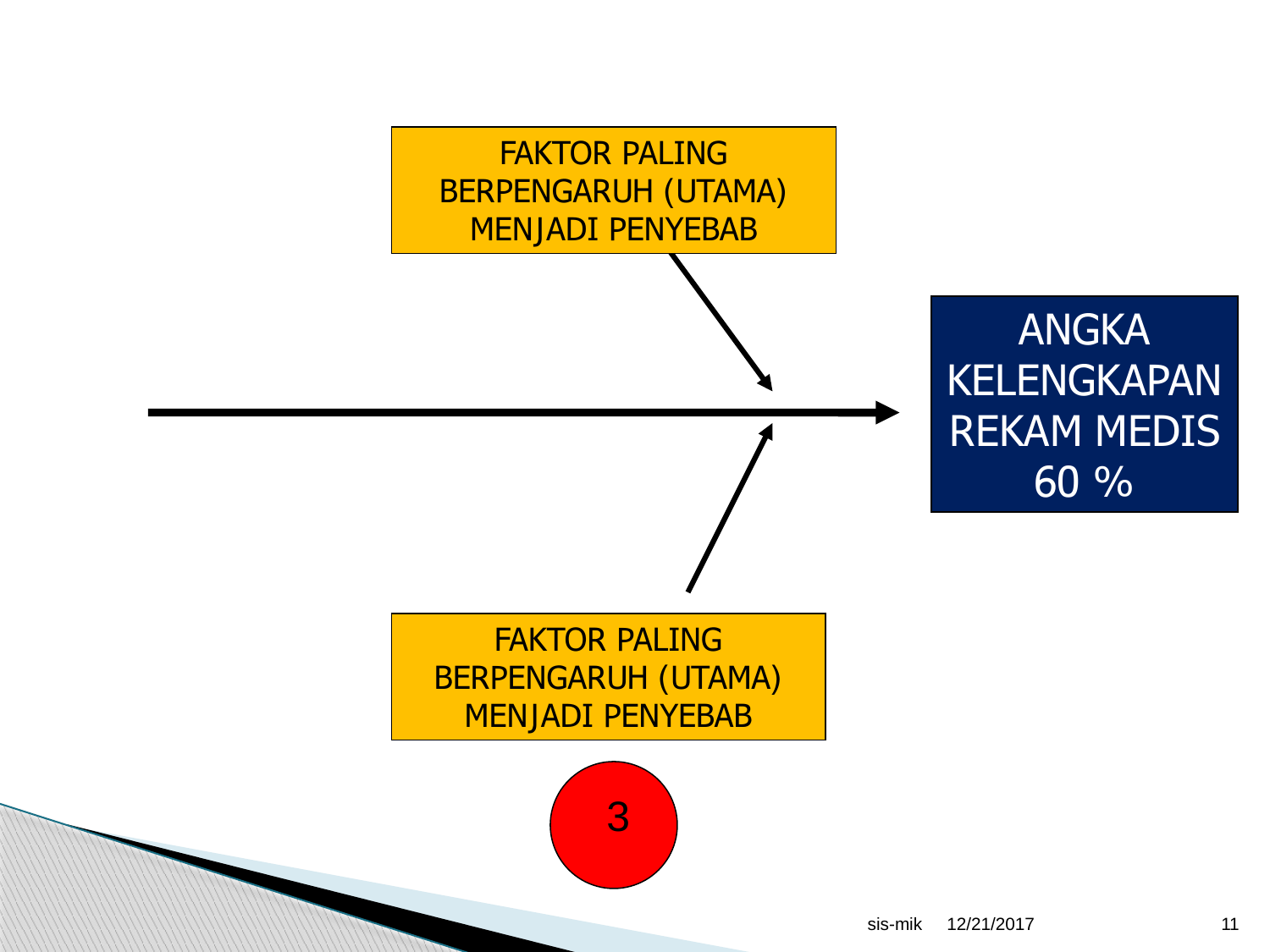

FAKTOR PALING BERPENGARUH (UTAMA) MENJADI PENYEBAB

ANGKA KELENGKAPAN REKAM MEDIS  60 %

FAKTOR PALING BERPENGARUH (UTAMA) MENJADI PENYEBAB

 3
sis-mik
12/21/2017
11